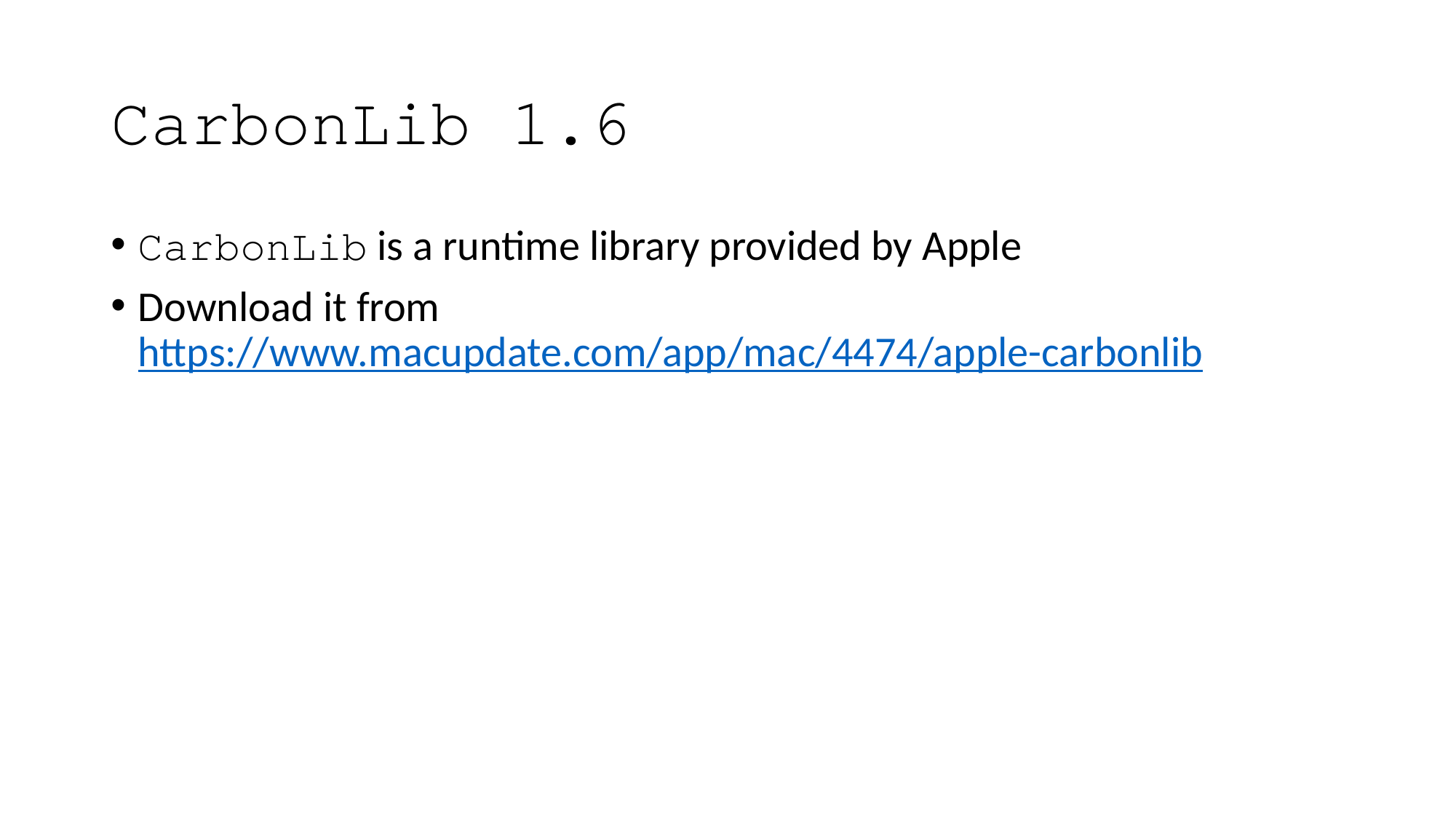

# CarbonLib 1.6
CarbonLib is a runtime library provided by Apple
Download it from https://www.macupdate.com/app/mac/4474/apple-carbonlib